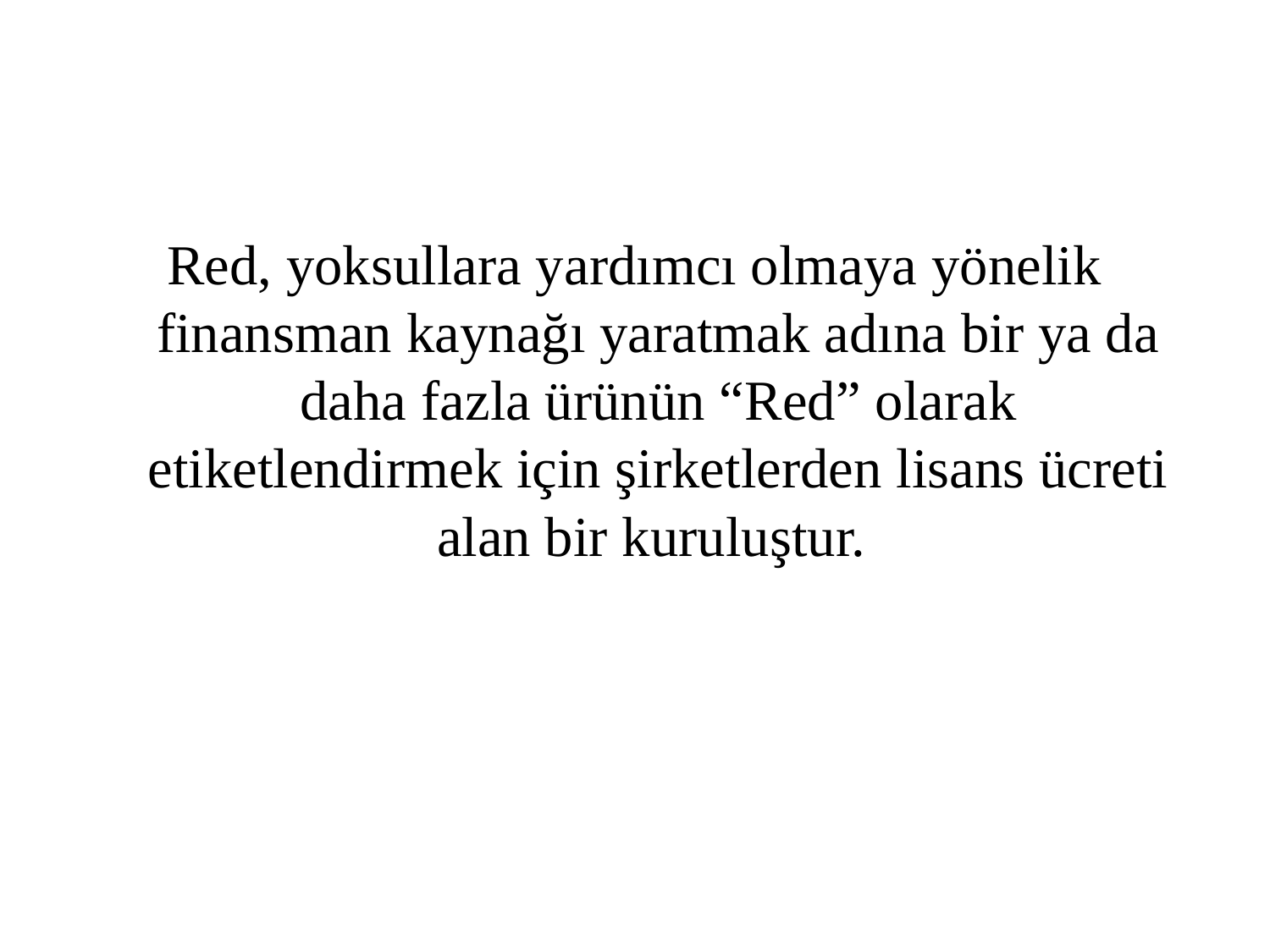

Red, yoksullara yardımcı olmaya yönelik finansman kaynağı yaratmak adına bir ya da daha fazla ürünün “Red” olarak etiketlendirmek için şirketlerden lisans ücreti alan bir kuruluştur.